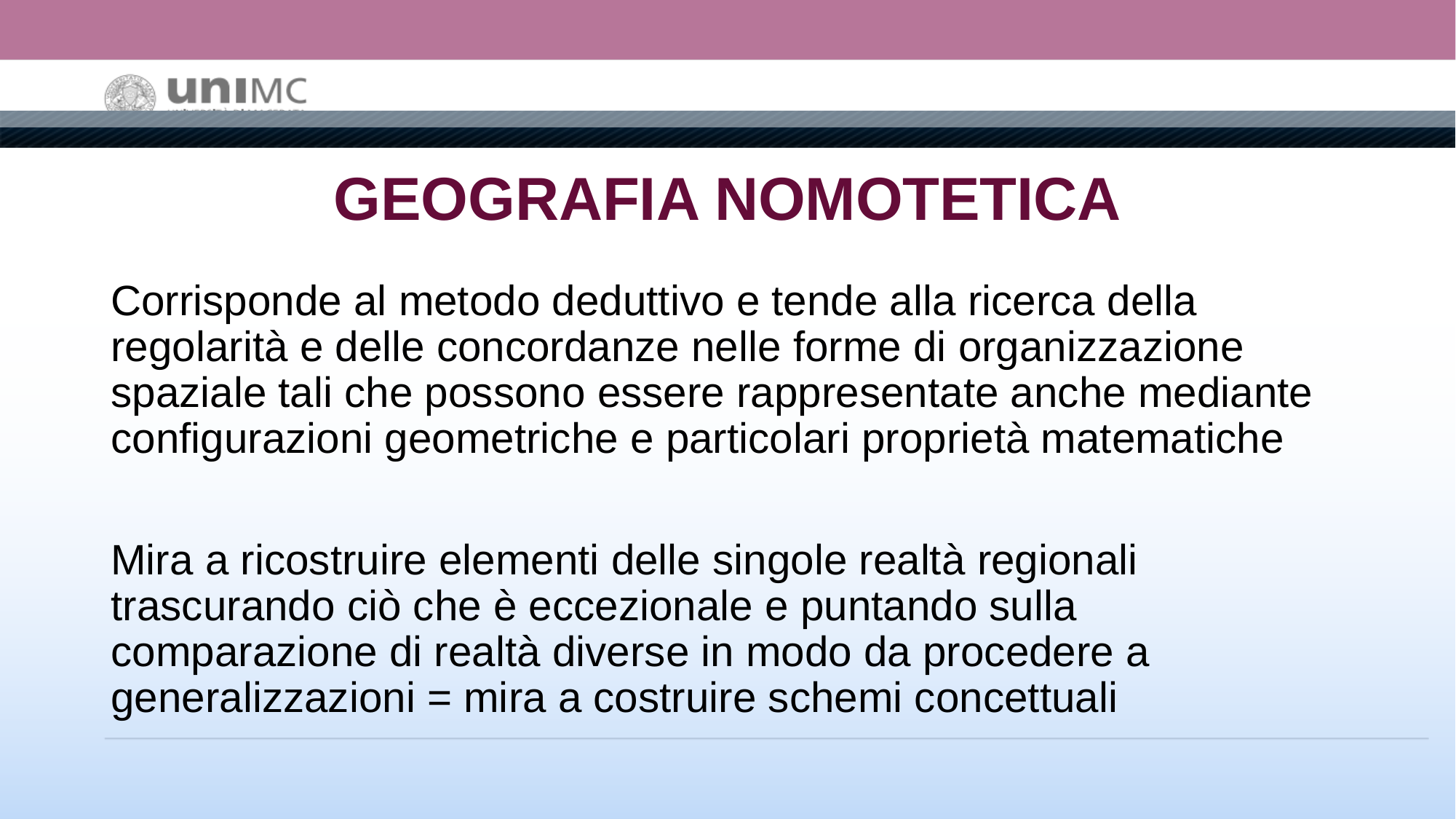

# GEOGRAFIA NOMOTETICA
Corrisponde al metodo deduttivo e tende alla ricerca della regolarità e delle concordanze nelle forme di organizzazione spaziale tali che possono essere rappresentate anche mediante configurazioni geometriche e particolari proprietà matematiche

Mira a ricostruire elementi delle singole realtà regionali trascurando ciò che è eccezionale e puntando sulla comparazione di realtà diverse in modo da procedere a generalizzazioni = mira a costruire schemi concettuali